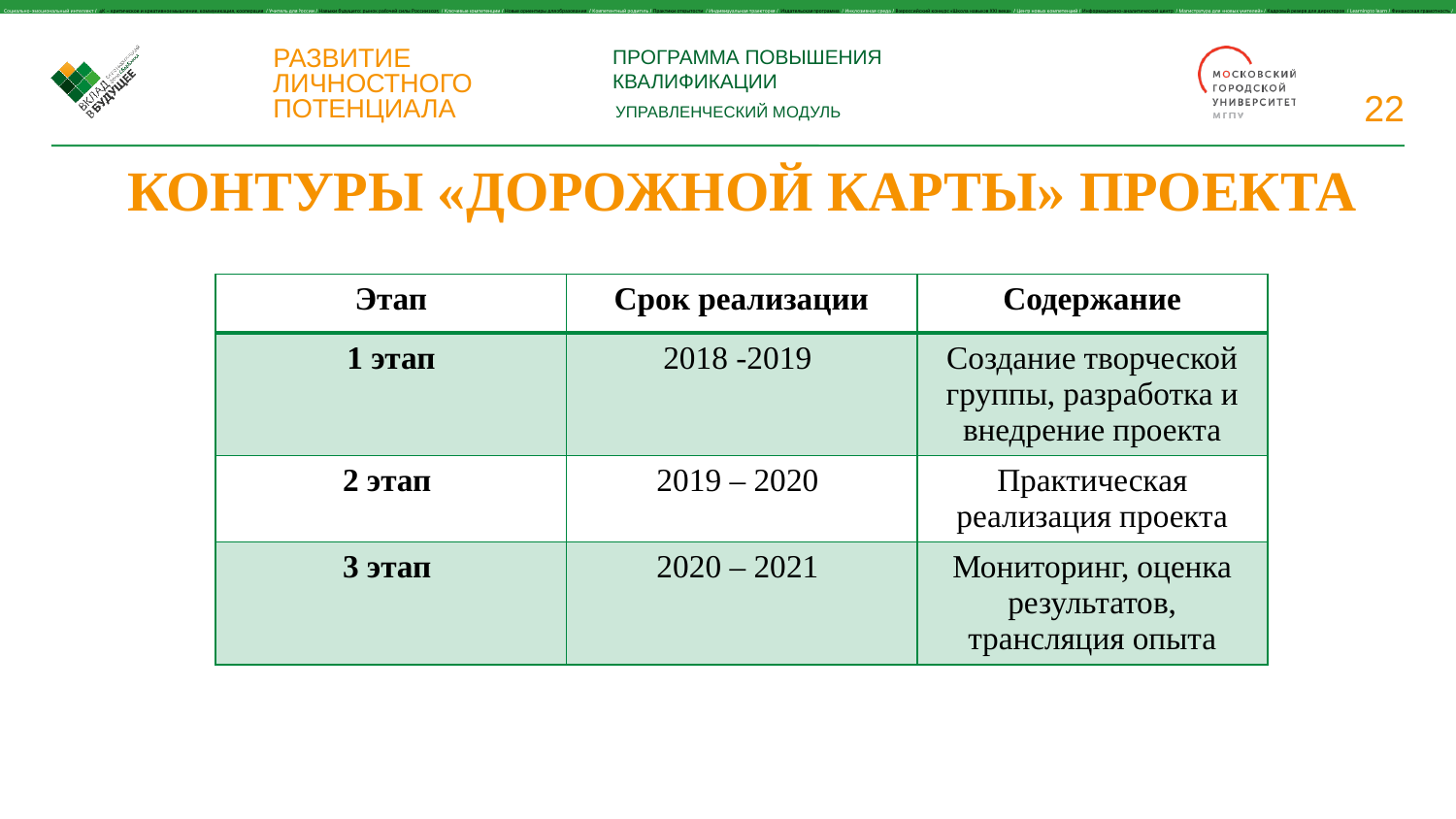

КОНТУРЫ «ДОРОЖНОЙ КАРТЫ» проекта
| Этап | Срок реализации | Содержание |
| --- | --- | --- |
| 1 этап | 2018 -2019 | Создание творческой группы, разработка и внедрение проекта |
| 2 этап | 2019 – 2020 | Практическая реализация проекта |
| 3 этап | 2020 – 2021 | Мониторинг, оценка результатов, трансляция опыта |